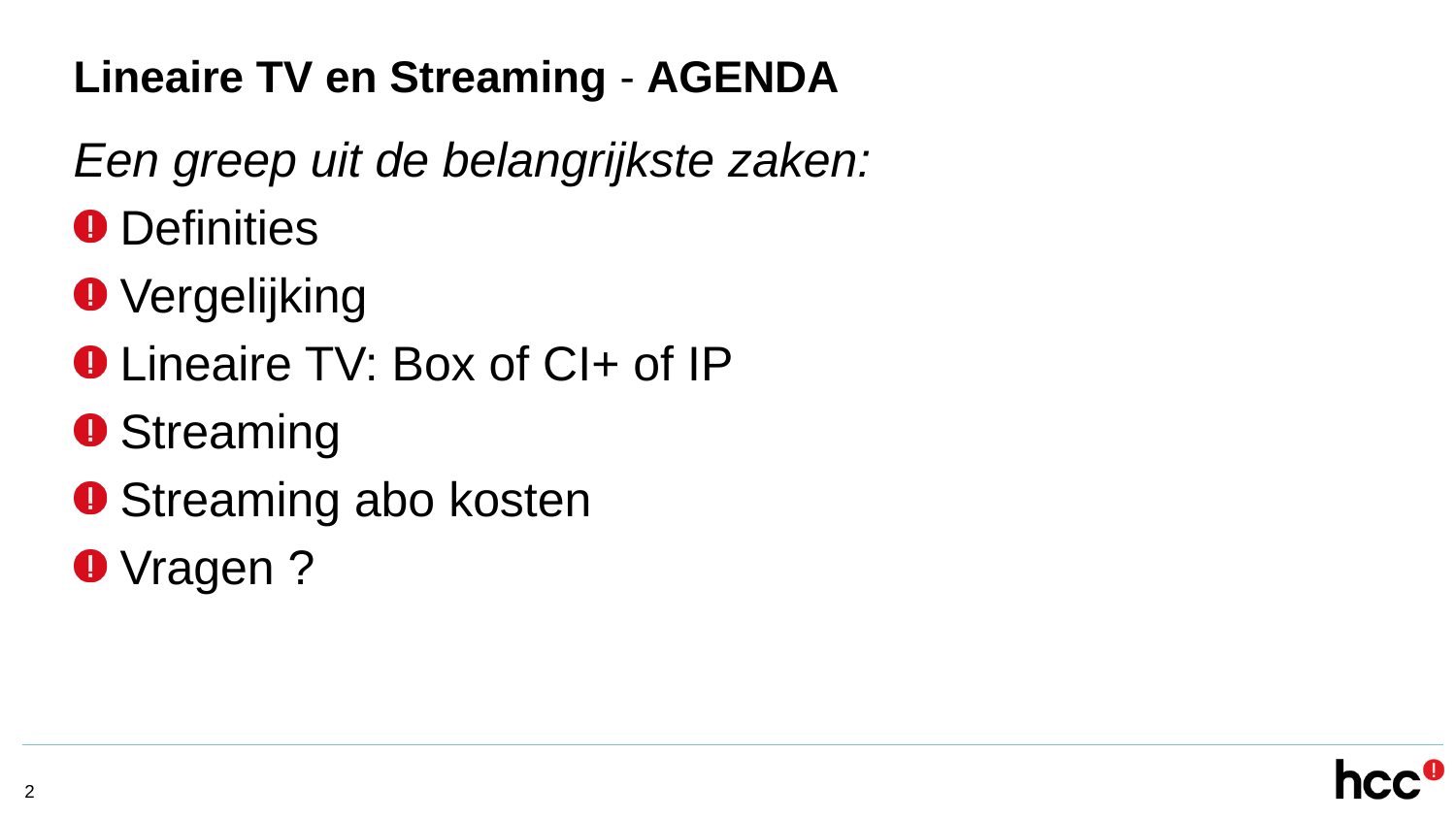

# Lineaire TV en Streaming - AGENDA
Een greep uit de belangrijkste zaken:
Definities
Vergelijking
Lineaire TV: Box of CI+ of IP
Streaming
Streaming abo kosten
Vragen ?
2